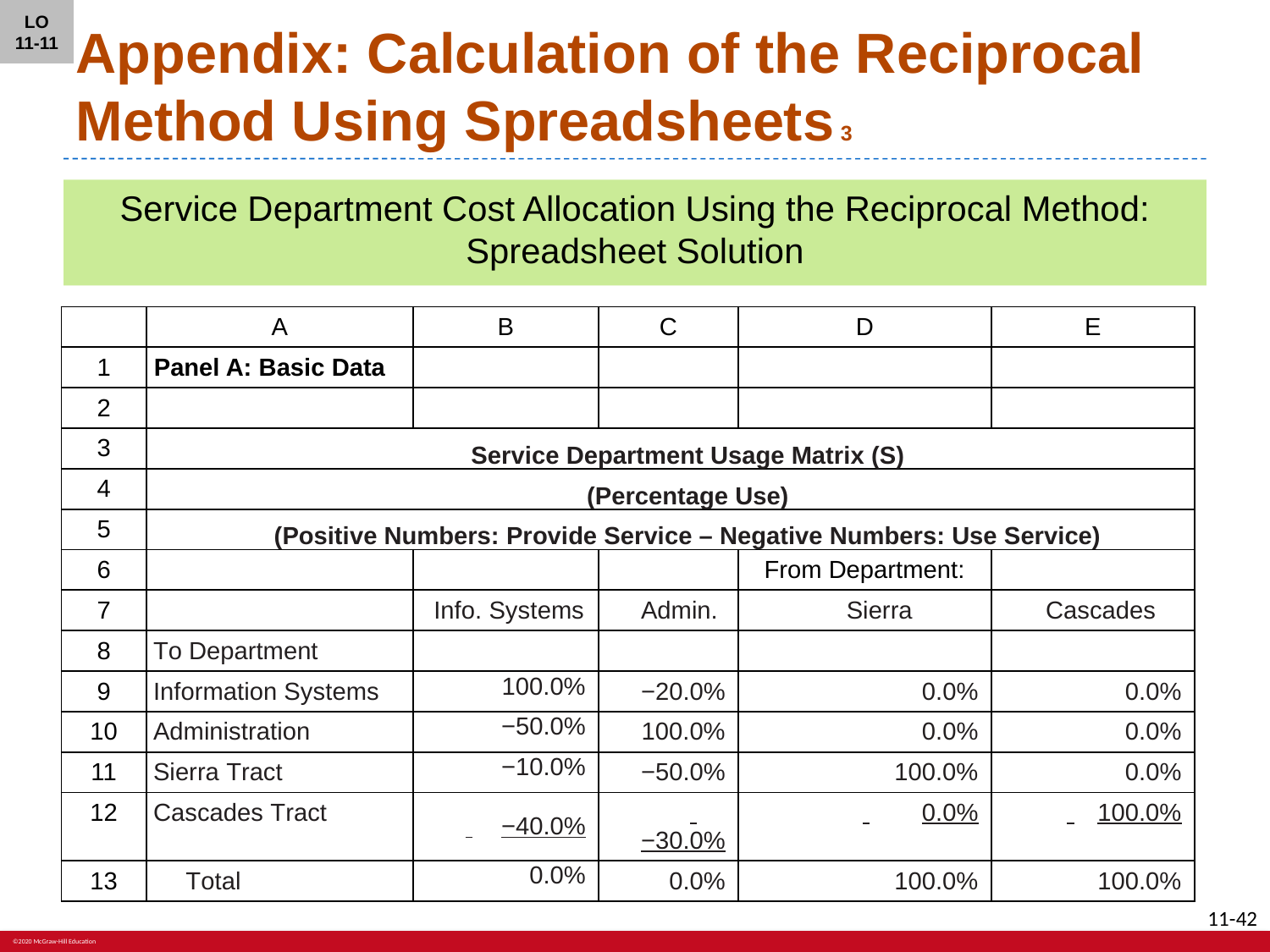

LO 11-11
# Appendix: Calculation of the Reciprocal Method Using Spreadsheets 3
Service Department Cost Allocation Using the Reciprocal Method: Spreadsheet Solution
|  | A | B | C | D | E |
| --- | --- | --- | --- | --- | --- |
| 1 | Panel A: Basic Data |  |  |  |  |
| 2 |  |  |  |  |  |
| 3 |  |  |  |  |  |
| 4 |  |  |  |  |  |
| 5 |  |  |  |  |  |
| 6 |  |  |  | From Department: |  |
| 7 |  | Info. Systems | Admin. | Sierra | Cascades |
| 8 | To Department |  |  |  |  |
| 9 | Information Systems | 100.0% | −20.0% | 0.0% | 0.0% |
| 10 | Administration | −50.0% | 100.0% | 0.0% | 0.0% |
| 11 | Sierra Tract | −10.0% | −50.0% | 100.0% | 0.0% |
| 12 | Cascades Tract | −40.0% | −30.0% | 0.0% | 100.0% |
| 13 | Total | 0.0% | 0.0% | 100.0% | 100.0% |
Service Department Usage Matrix (S)
(Percentage Use)
(Positive Numbers: Provide Service – Negative Numbers: Use Service)